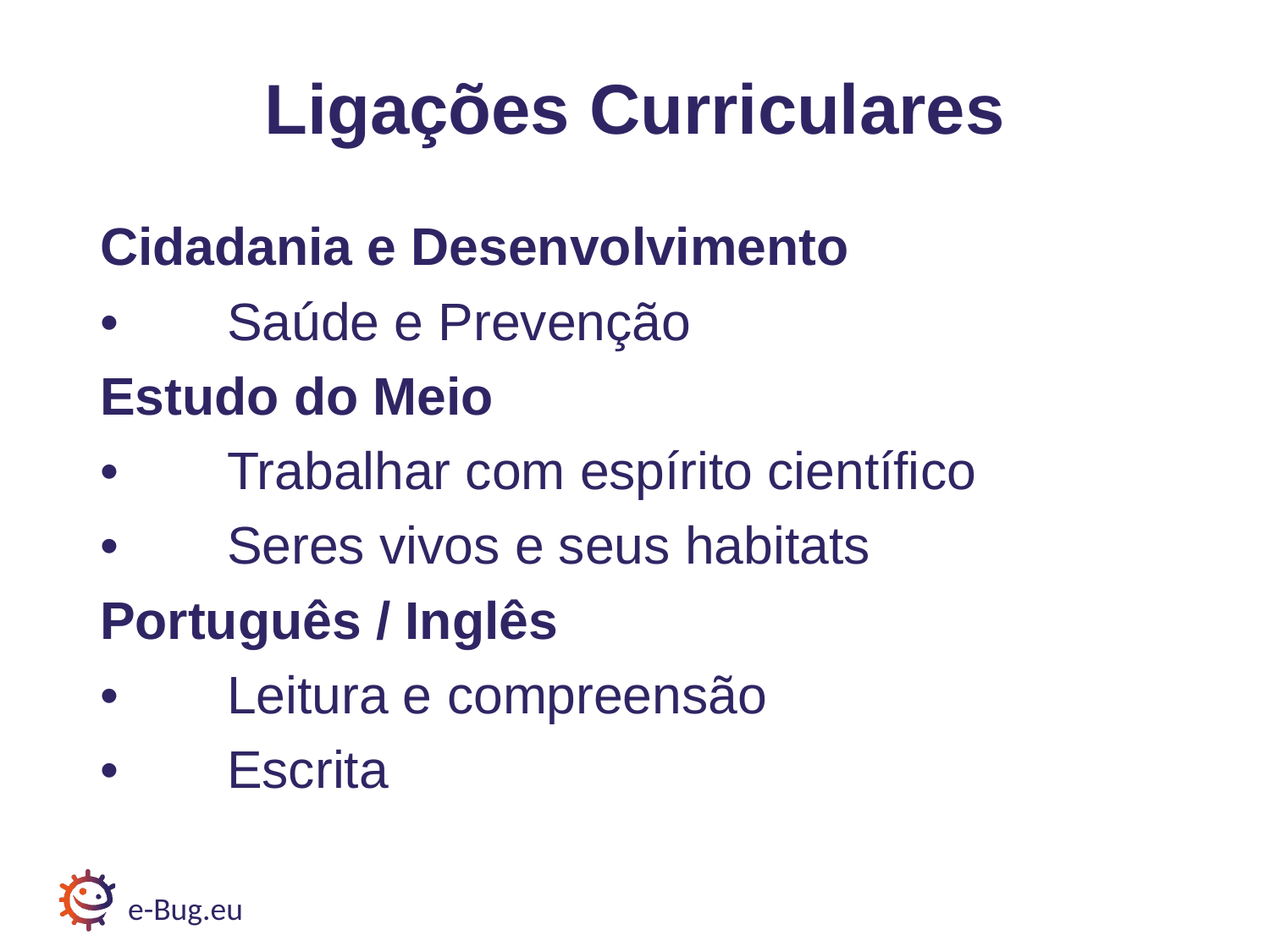

# Ligações Curriculares
Cidadania e Desenvolvimento
• 	Saúde e Prevenção
Estudo do Meio
•	Trabalhar com espírito científico
•	Seres vivos e seus habitats
Português / Inglês
•	Leitura e compreensão
•	Escrita

e-Bug.eu